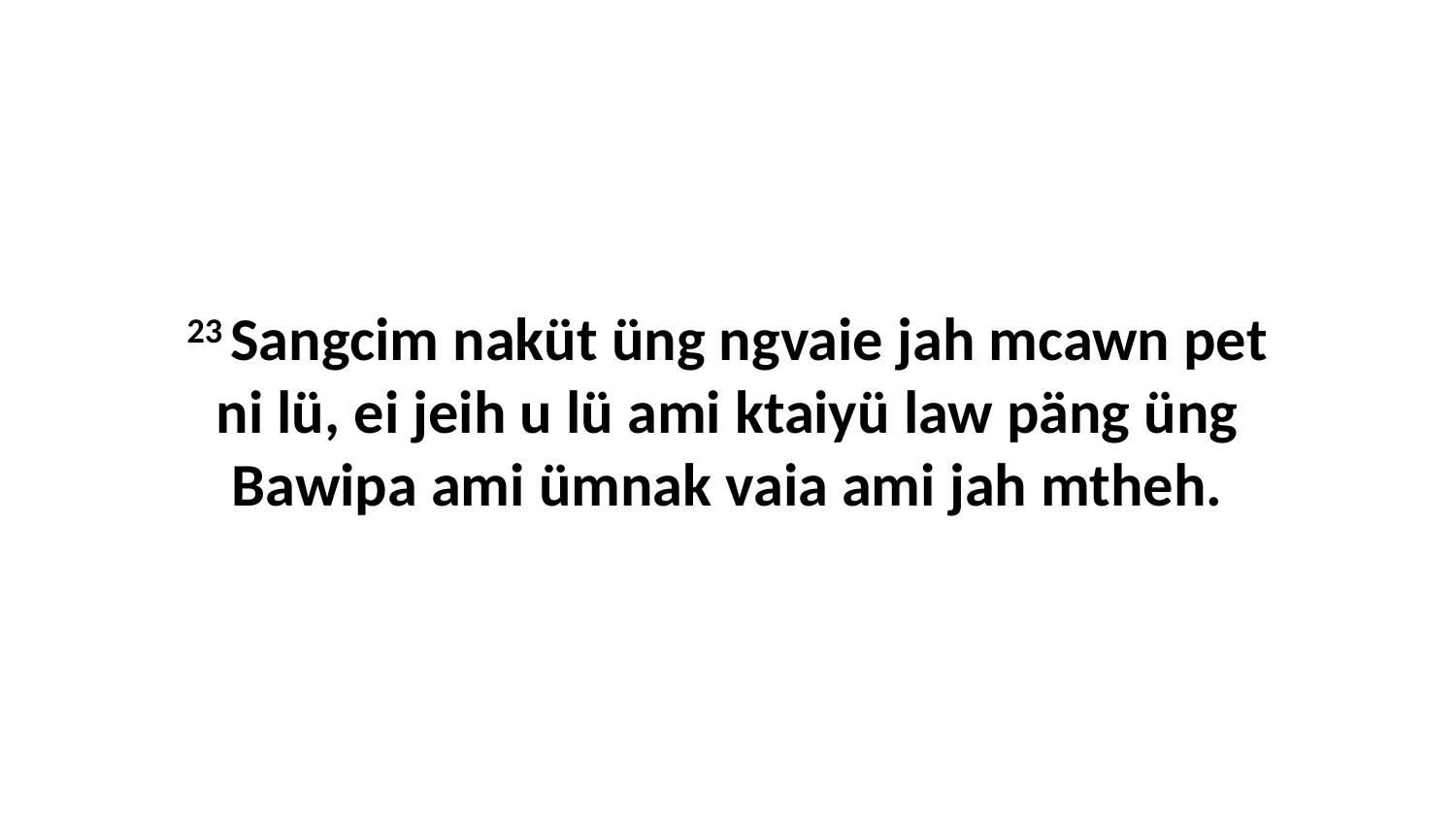

23 Sangcim naküt üng ngvaie jah mcawn pet ni lü, ei jeih u lü ami ktaiyü law päng üng Bawipa ami ümnak vaia ami jah mtheh.